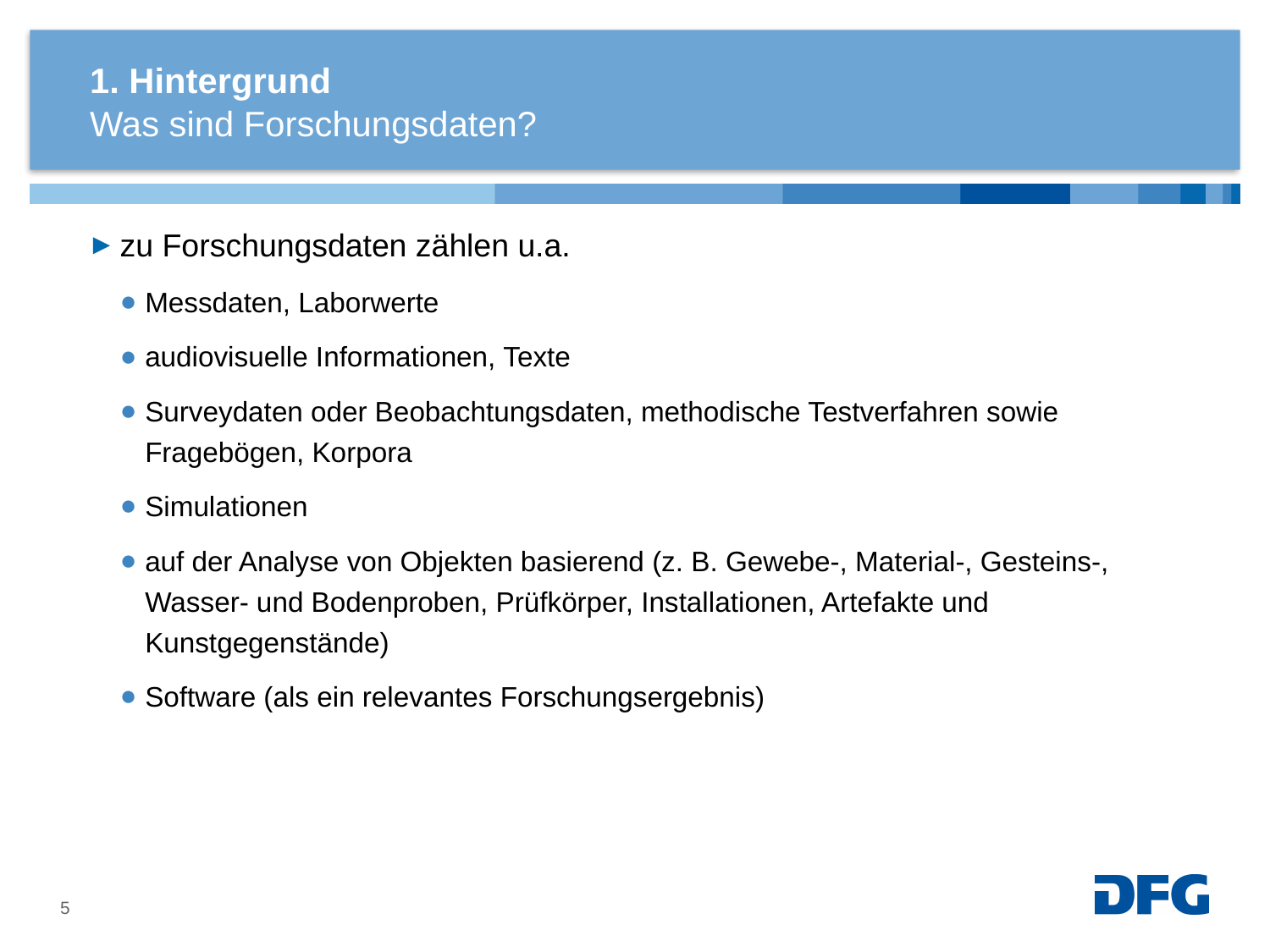

# 1. Hintergrund
Was sind Forschungsdaten?
zu Forschungsdaten zählen u.a.
Messdaten, Laborwerte
audiovisuelle Informationen, Texte
Surveydaten oder Beobachtungsdaten, methodische Testverfahren sowie Fragebögen, Korpora
Simulationen
auf der Analyse von Objekten basierend (z. B. Gewebe-, Material-, Gesteins-, Wasser- und Bodenproben, Prüfkörper, Installationen, Artefakte und Kunstgegenstände)
Software (als ein relevantes Forschungsergebnis)
5